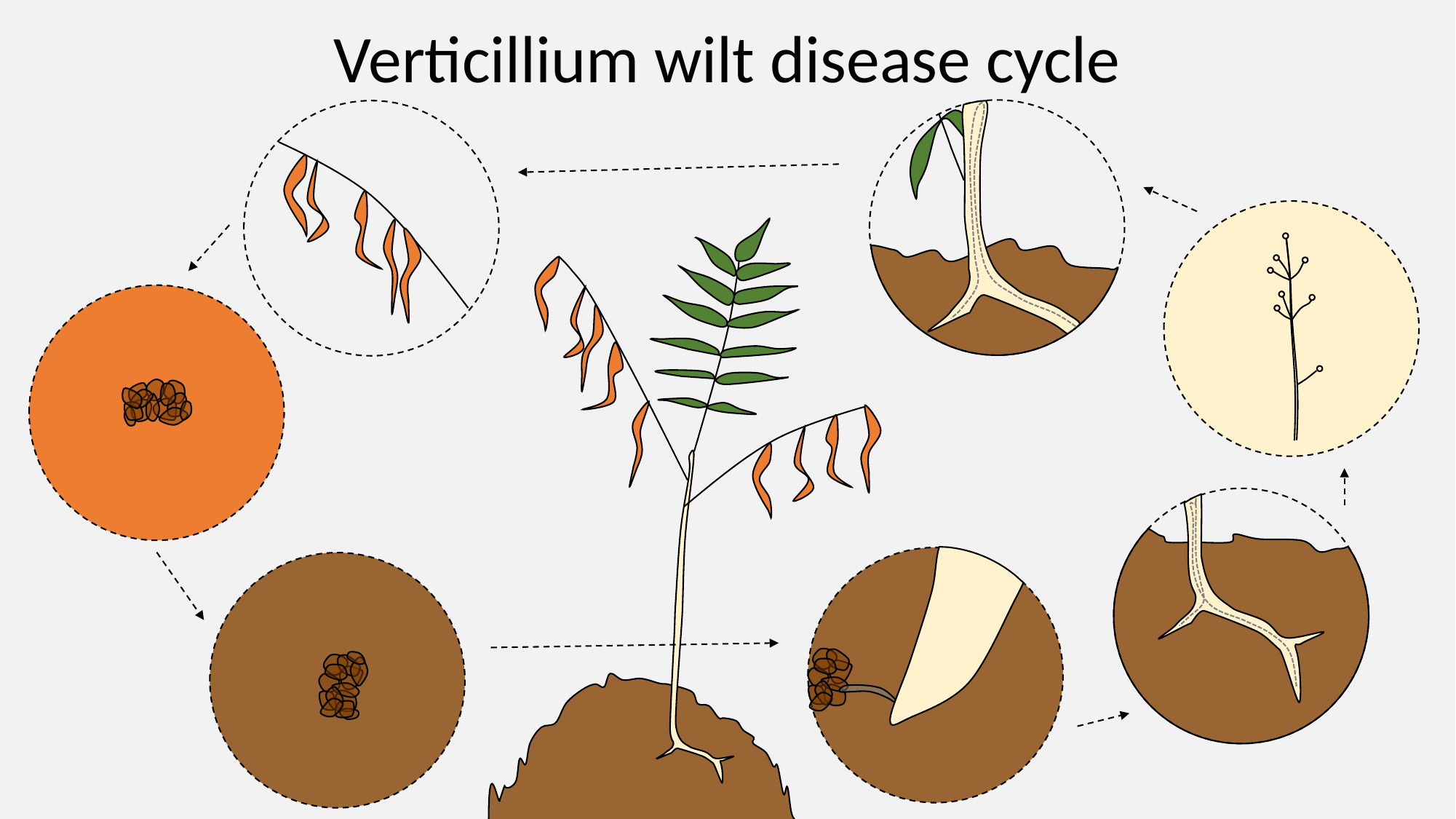

# Verticillium wilt disease cycle

(Pegg and Brady 2002, Fradin and Thomma 2006, Hiemstra and Harris 1998)